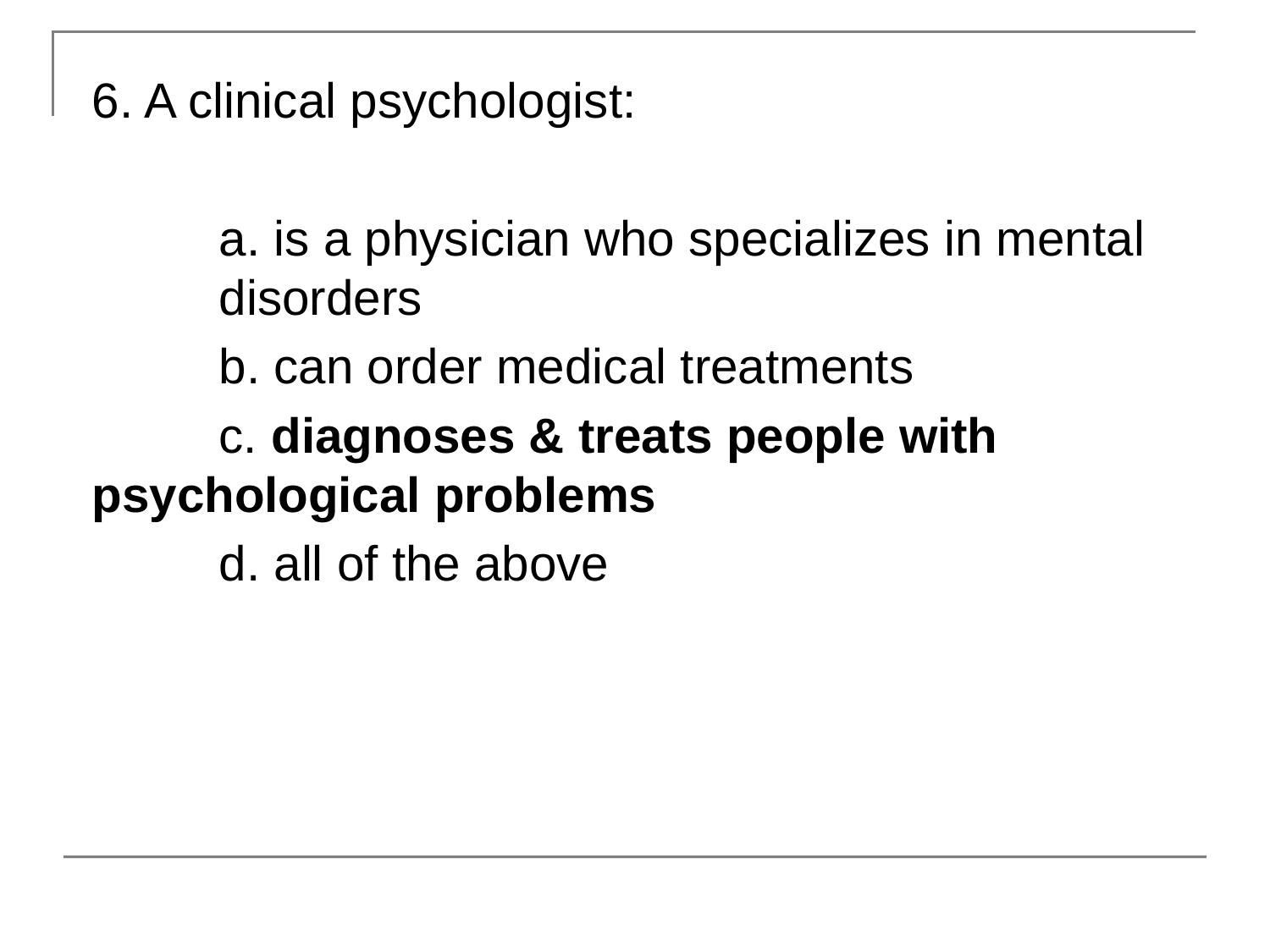

6. A clinical psychologist:

	a. is a physician who specializes in mental 	disorders
	b. can order medical treatments
	c. diagnoses & treats people with 	psychological problems
	d. all of the above